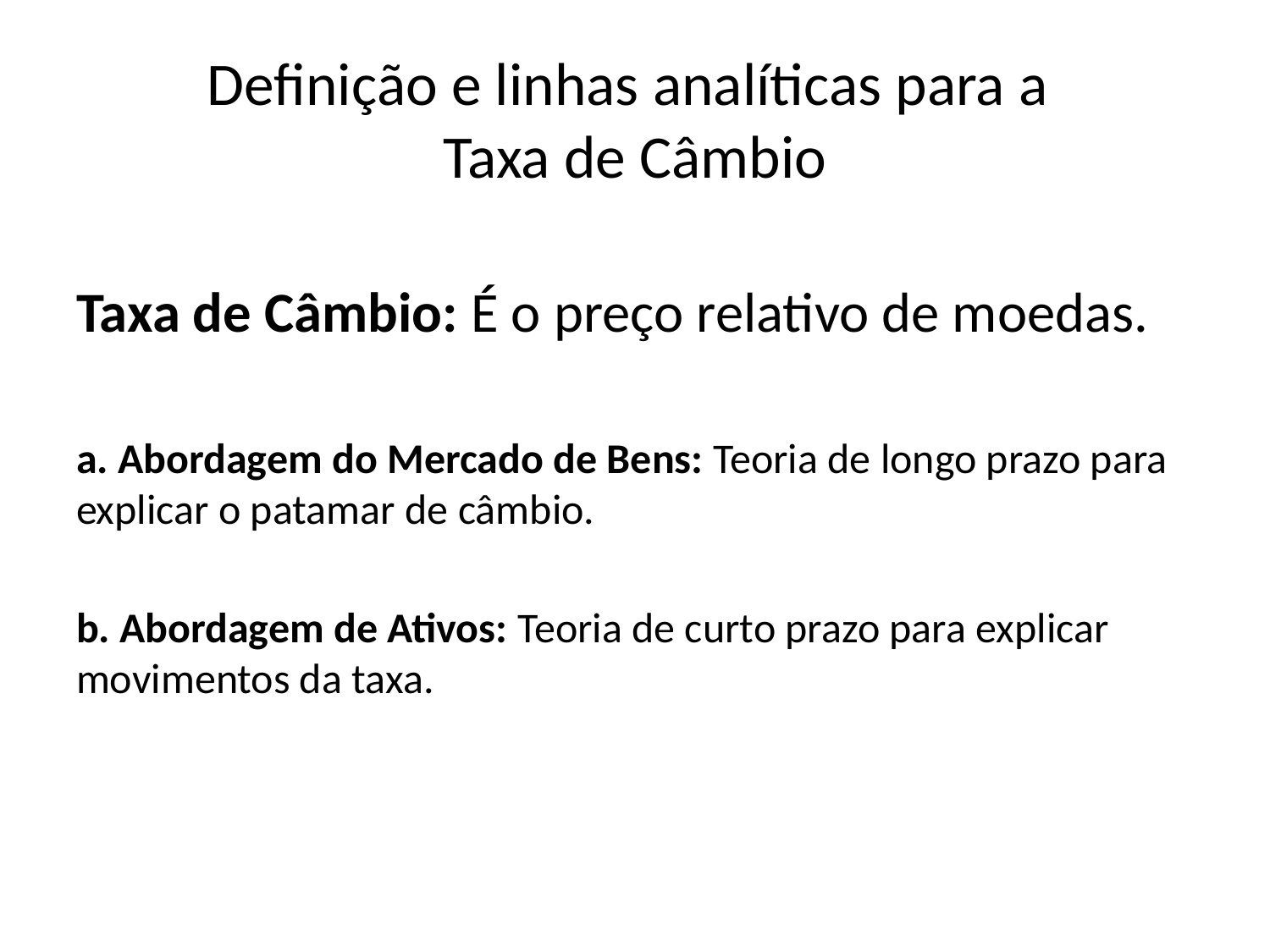

# Definição e linhas analíticas para a Taxa de Câmbio
Taxa de Câmbio: É o preço relativo de moedas.

a. Abordagem do Mercado de Bens: Teoria de longo prazo para explicar o patamar de câmbio.

b. Abordagem de Ativos: Teoria de curto prazo para explicar movimentos da taxa.